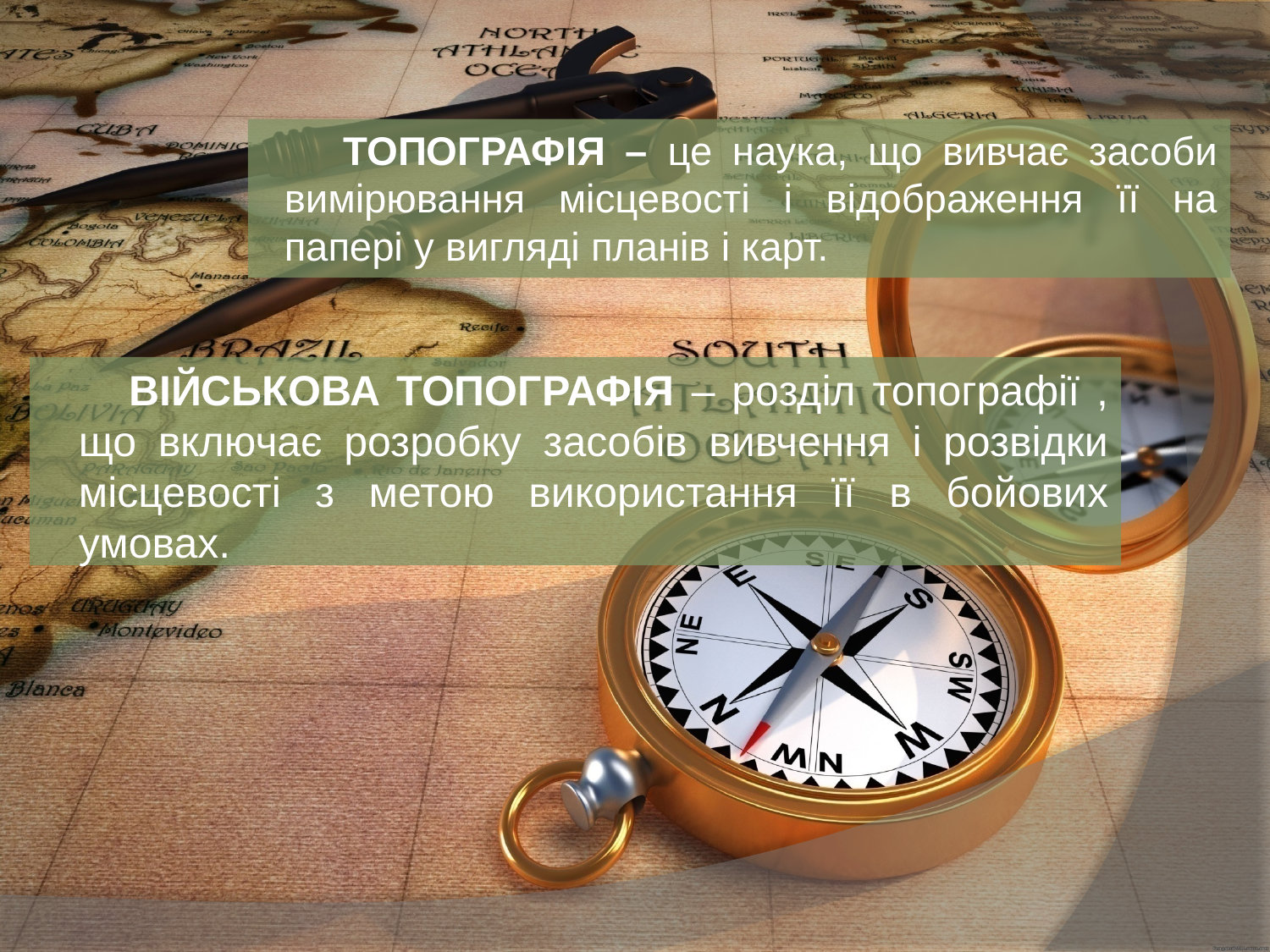

ТОПОГРАФІЯ – це наука, що вивчає засоби вимірювання місцевості і відображення її на папері у вигляді планів і карт.

ВІЙСЬКОВА ТОПОГРАФІЯ – розділ топографії , що включає розробку засобів вивчення і розвідки місцевості з метою використання її в бойових умовах.